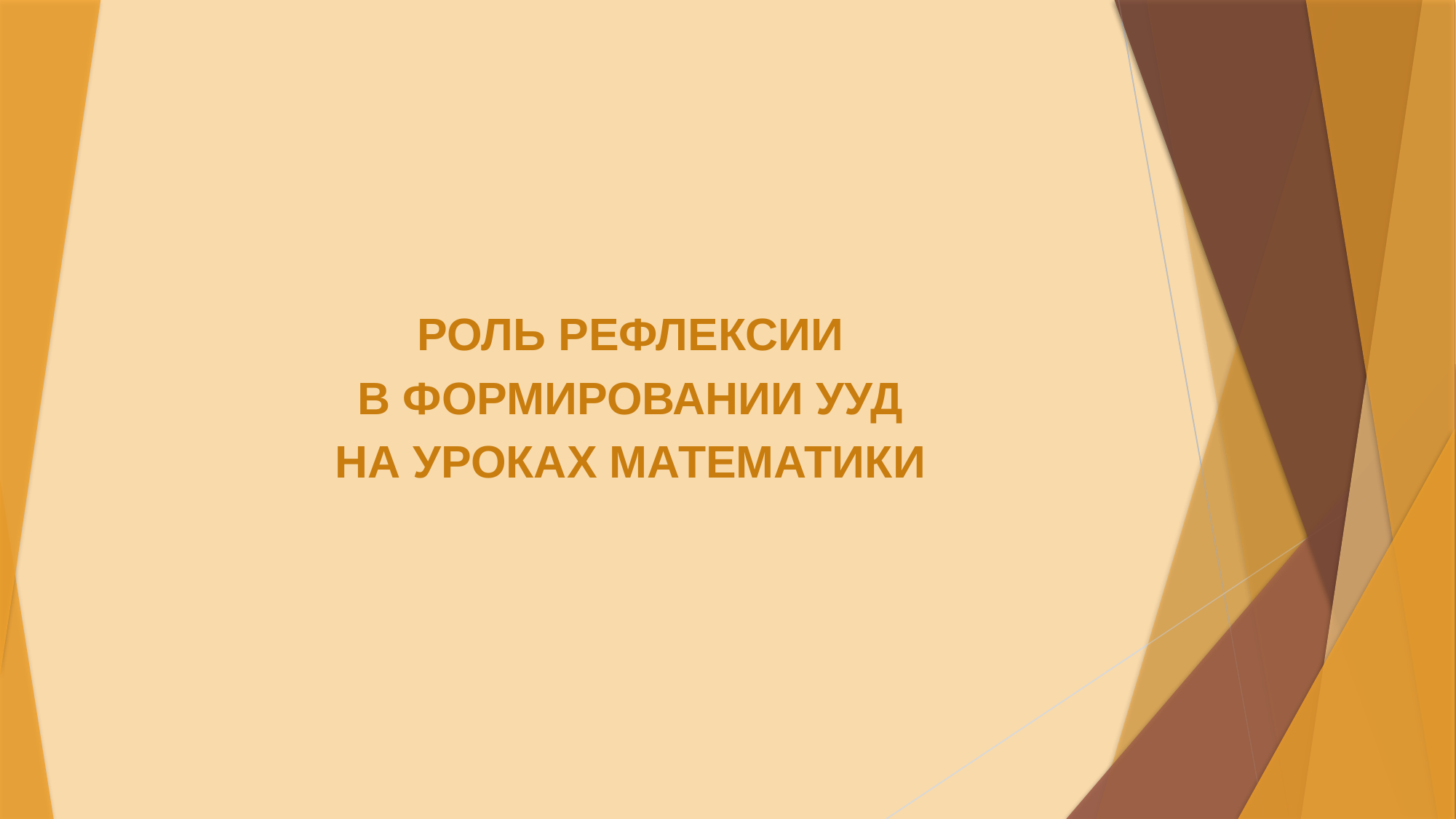

РОЛЬ РЕФЛЕКСИИ
 В ФОРМИРОВАНИИ УУД
НА УРОКАХ МАТЕМАТИКИ